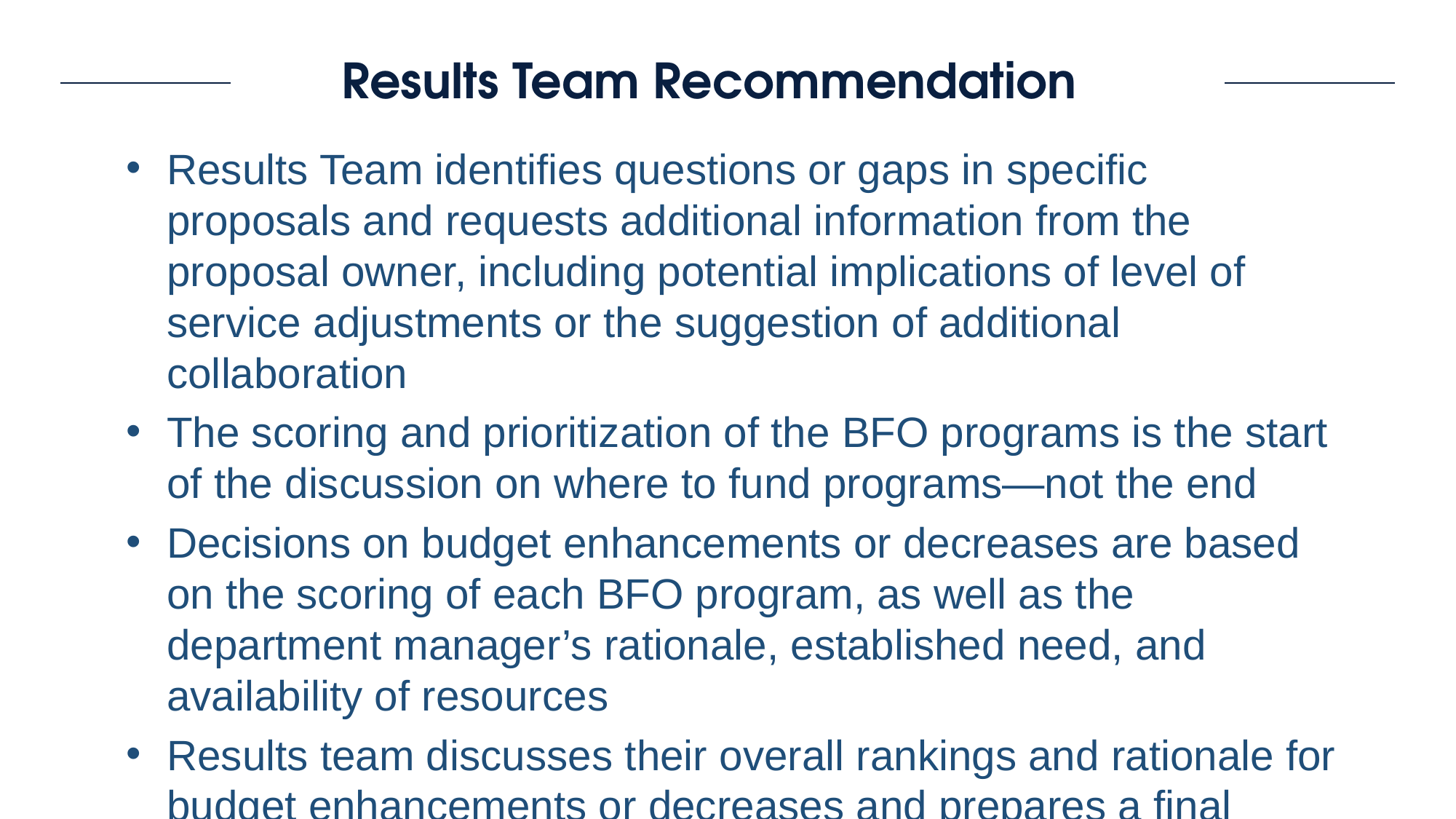

Results Team Recommendation
Results Team identifies questions or gaps in specific proposals and requests additional information from the proposal owner, including potential implications of level of service adjustments or the suggestion of additional collaboration
The scoring and prioritization of the BFO programs is the start of the discussion on where to fund programs—not the end
Decisions on budget enhancements or decreases are based on the scoring of each BFO program, as well as the department manager’s rationale, established need, and availability of resources
Results team discusses their overall rankings and rationale for budget enhancements or decreases and prepares a final recommendation to the City Manager